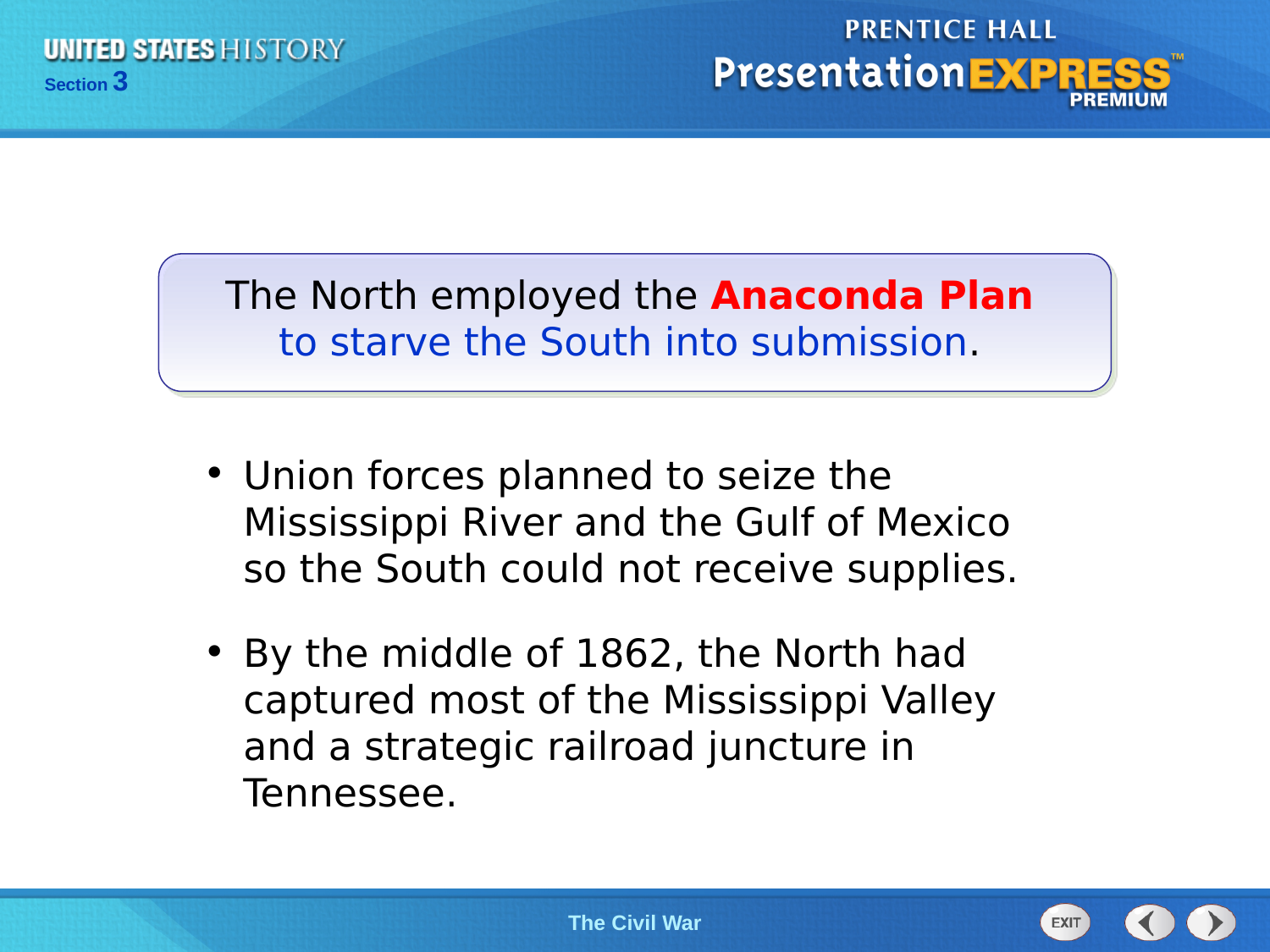

The North employed the Anaconda Plan
to starve the South into submission.
Union forces planned to seize the Mississippi River and the Gulf of Mexico so the South could not receive supplies.
By the middle of 1862, the North had captured most of the Mississippi Valley and a strategic railroad juncture in Tennessee.